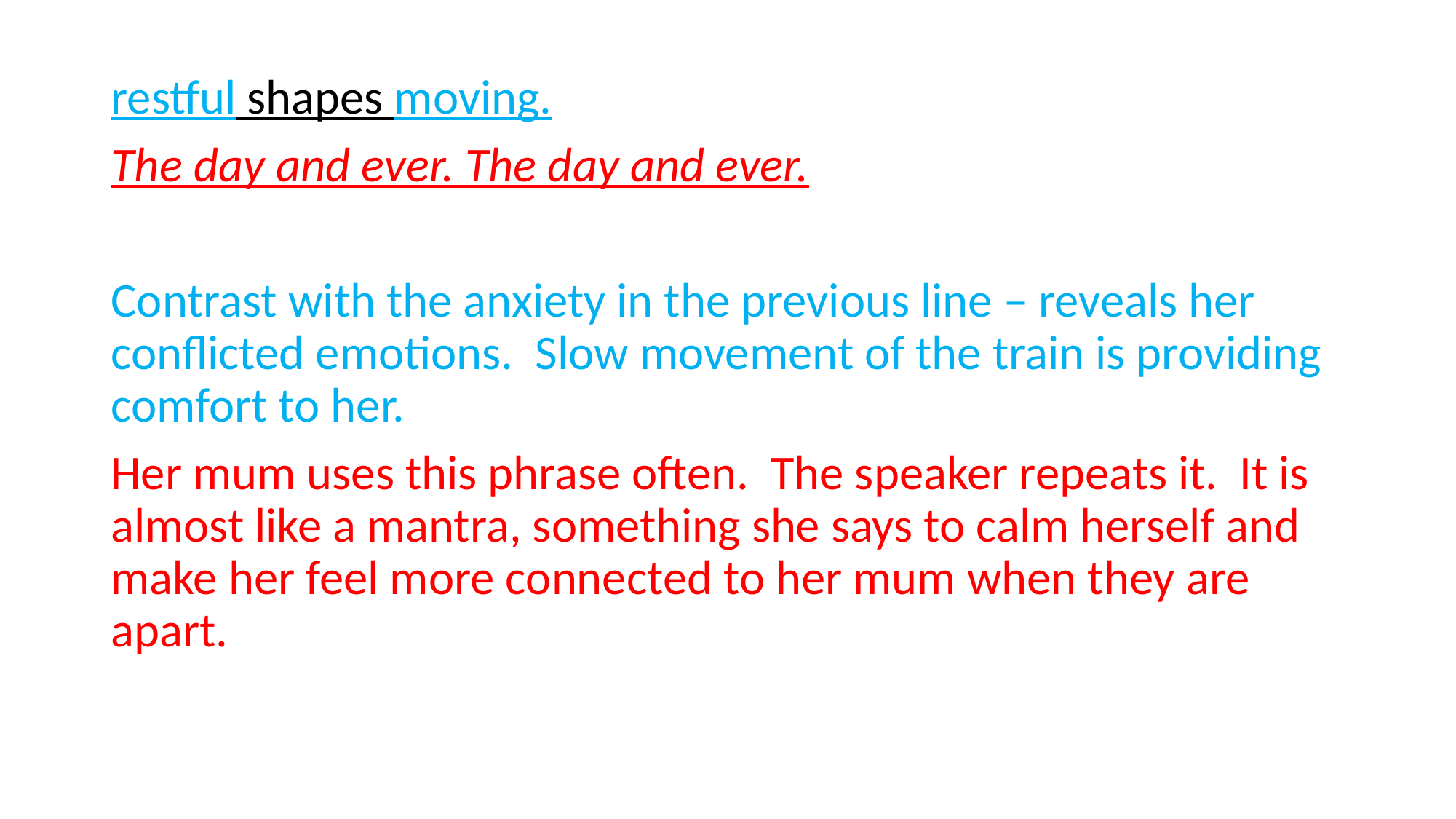

restful shapes moving.
The day and ever. The day and ever.

Contrast with the anxiety in the previous line – reveals her conflicted emotions.  Slow movement of the train is providing comfort to her.
Her mum uses this phrase often.  The speaker repeats it.  It is almost like a mantra, something she says to calm herself and make her feel more connected to her mum when they are apart.